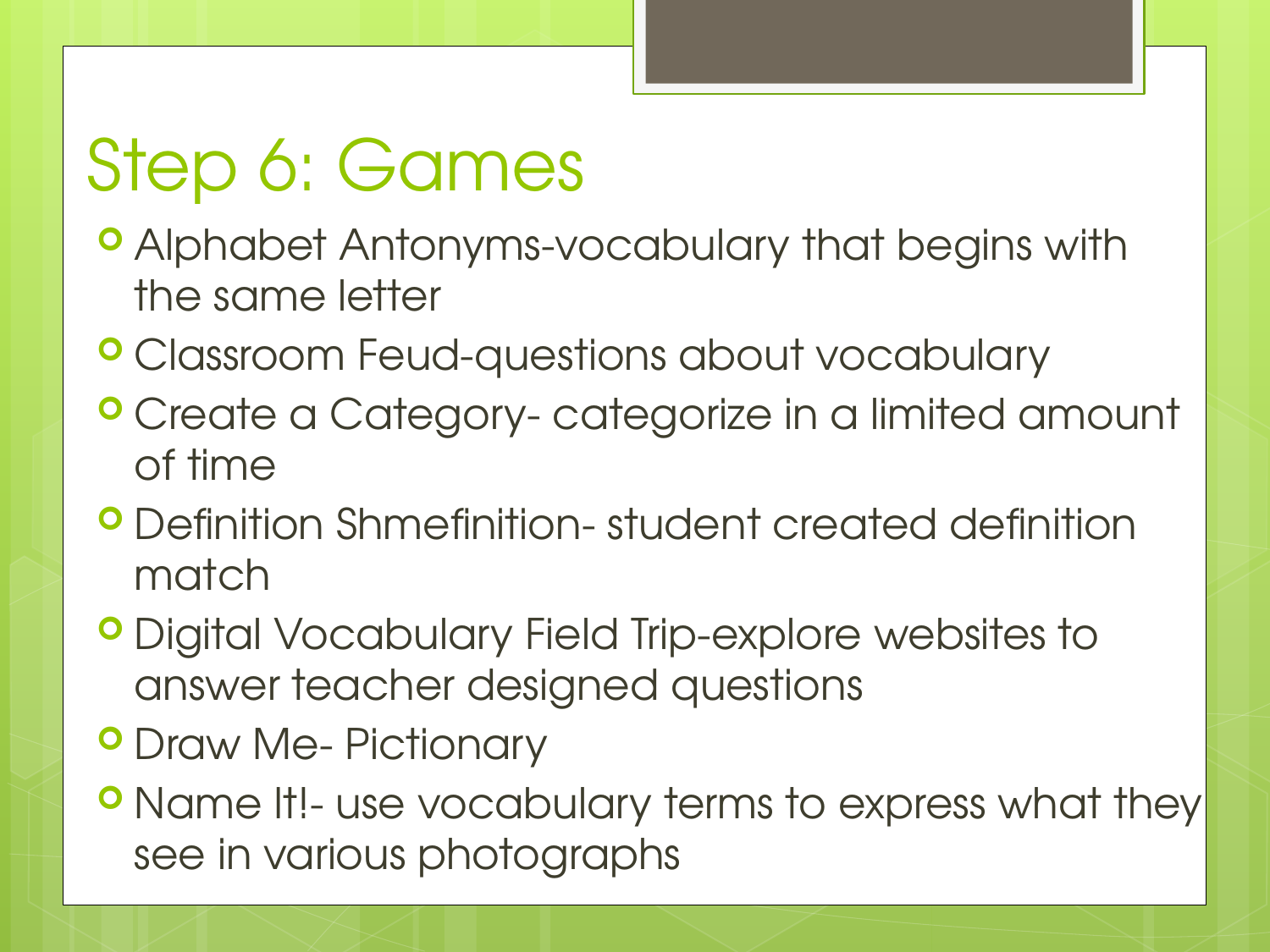

# Step 6: Games
Alphabet Antonyms-vocabulary that begins with the same letter
Classroom Feud-questions about vocabulary
Create a Category- categorize in a limited amount of time
Definition Shmefinition- student created definition match
Digital Vocabulary Field Trip-explore websites to answer teacher designed questions
Draw Me- Pictionary
Name It!- use vocabulary terms to express what they see in various photographs